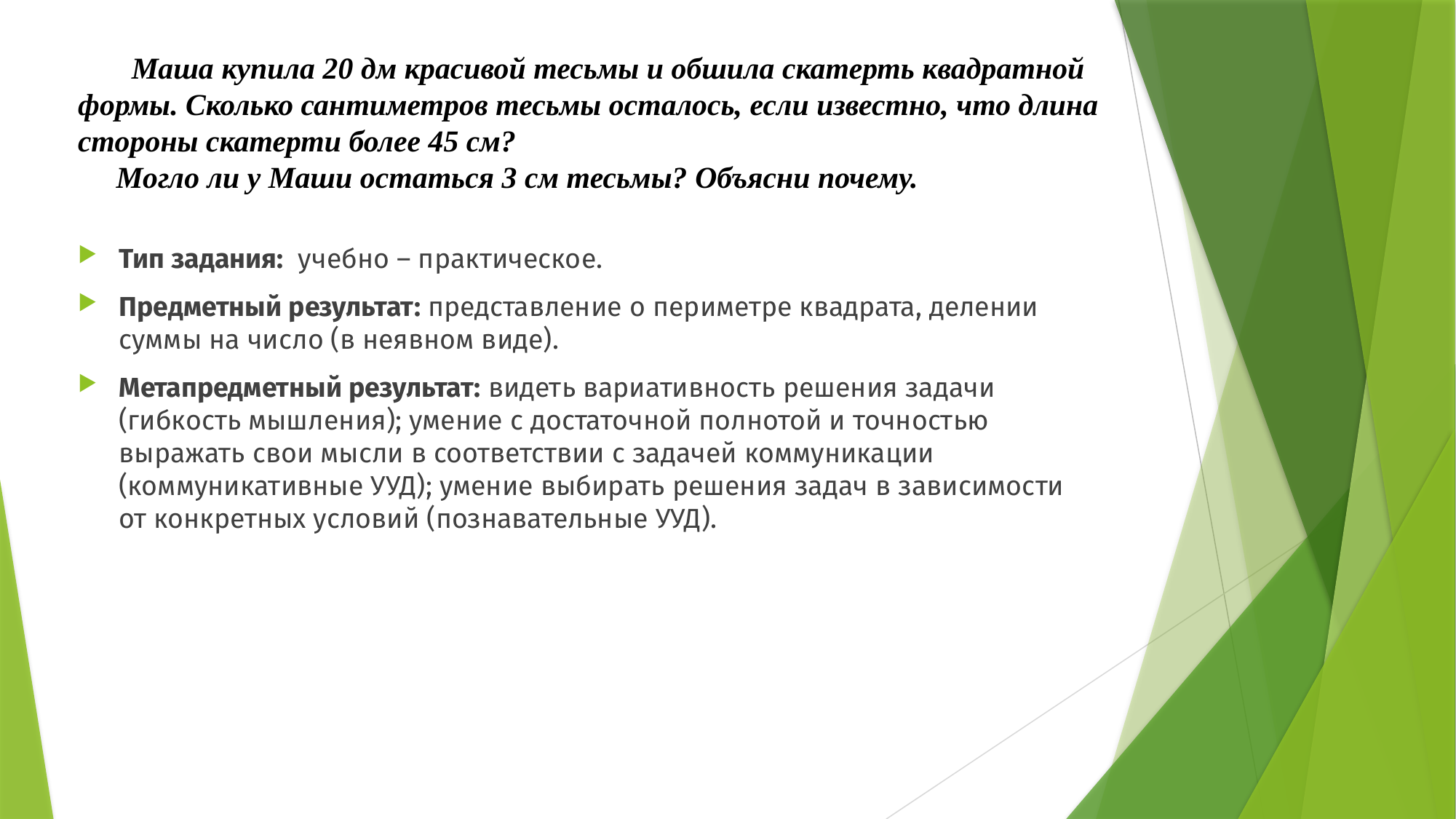

# Маша купила 20 дм красивой тесьмы и обшила скатерть квадратной формы. Сколько сантиметров тесьмы осталось, если известно, что длина стороны скатерти более 45 см? Могло ли у Маши остаться 3 см тесьмы? Объясни почему.
Тип задания:  учебно – практическое.
Предметный результат: представление о периметре квадрата, делении суммы на число (в неявном виде).
Метапредметный результат: видеть вариативность решения задачи (гибкость мышления); умение с достаточной полнотой и точностью выражать свои мысли в соответствии с задачей коммуникации (коммуникативные УУД); умение выбирать решения задач в зависимости от конкретных условий (познавательные УУД).